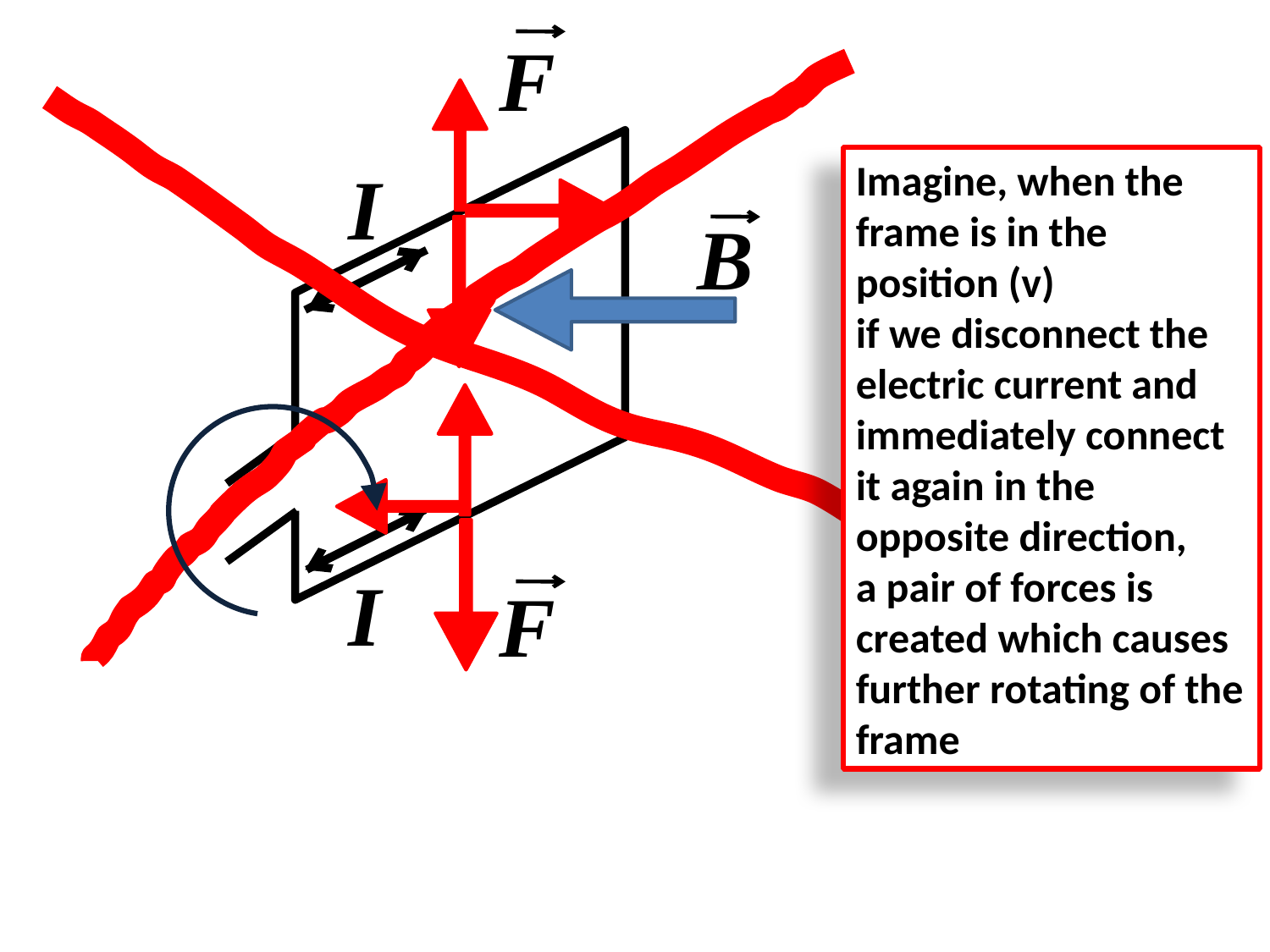

F

Imagine, when the frame is in the position (v)
if we disconnect the electric current and immediately connect it again in the opposite direction,
a pair of forces is created which causes further rotating of the frame
I
B

I
F